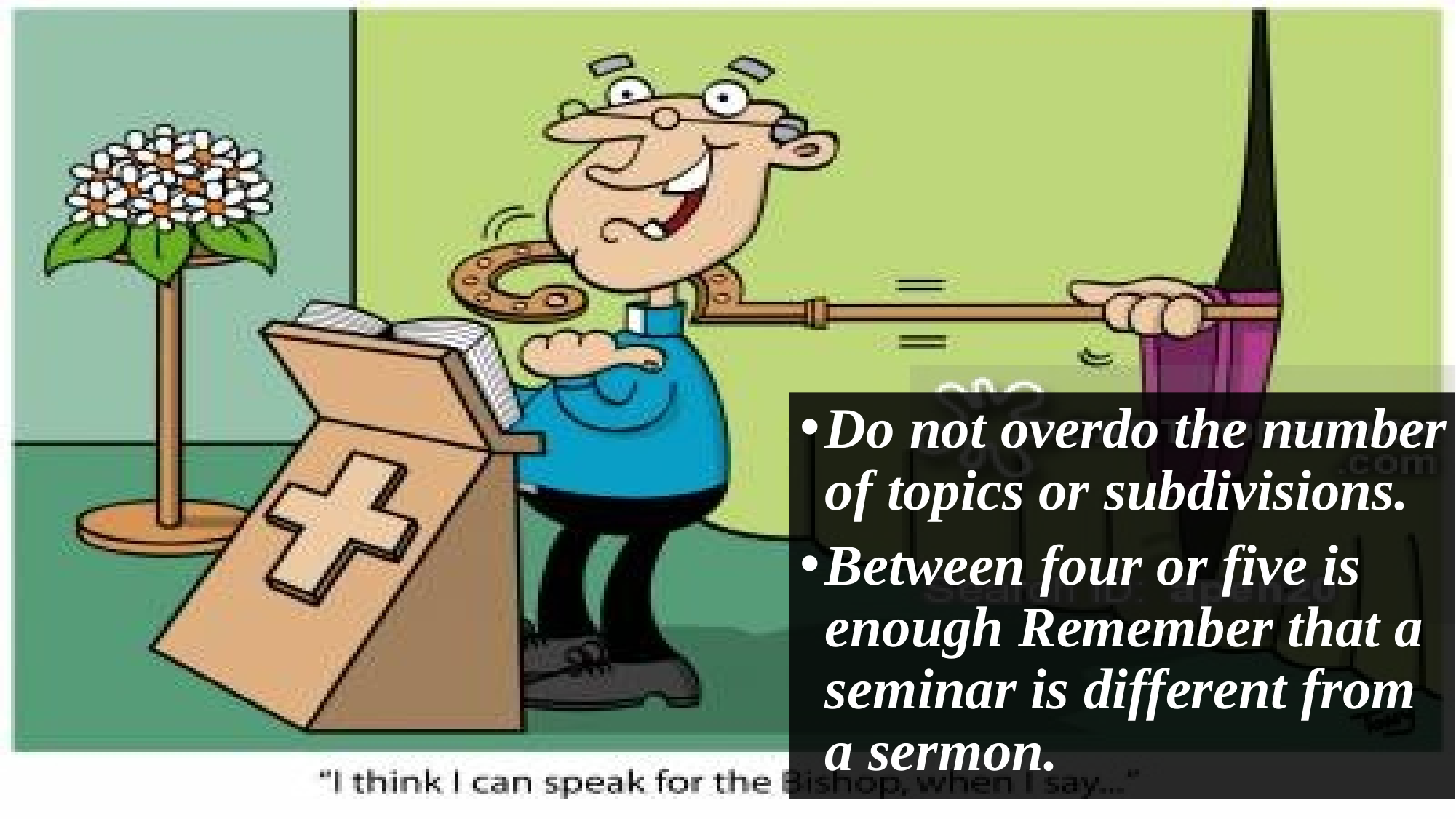

#
Do not overdo the number of topics or subdivisions.
Between four or five is enough Remember that a seminar is different from a sermon.